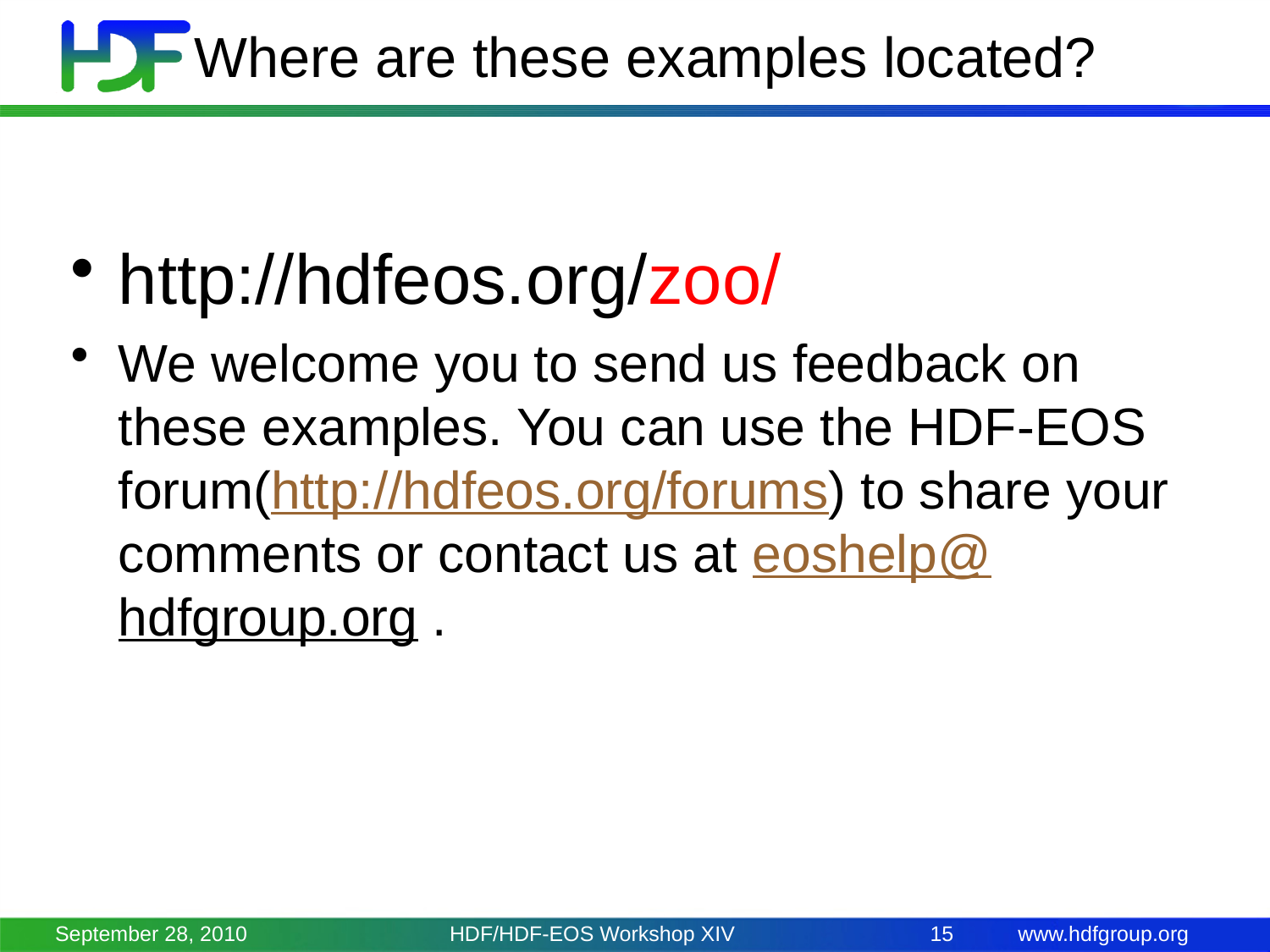

# Where are these examples located?
http://hdfeos.org/zoo/
We welcome you to send us feedback on these examples. You can use the HDF-EOS forum(http://hdfeos.org/forums) to share your comments or contact us at eoshelp@hdfgroup.org .
September 28, 2010
HDF/HDF-EOS Workshop XIV
15